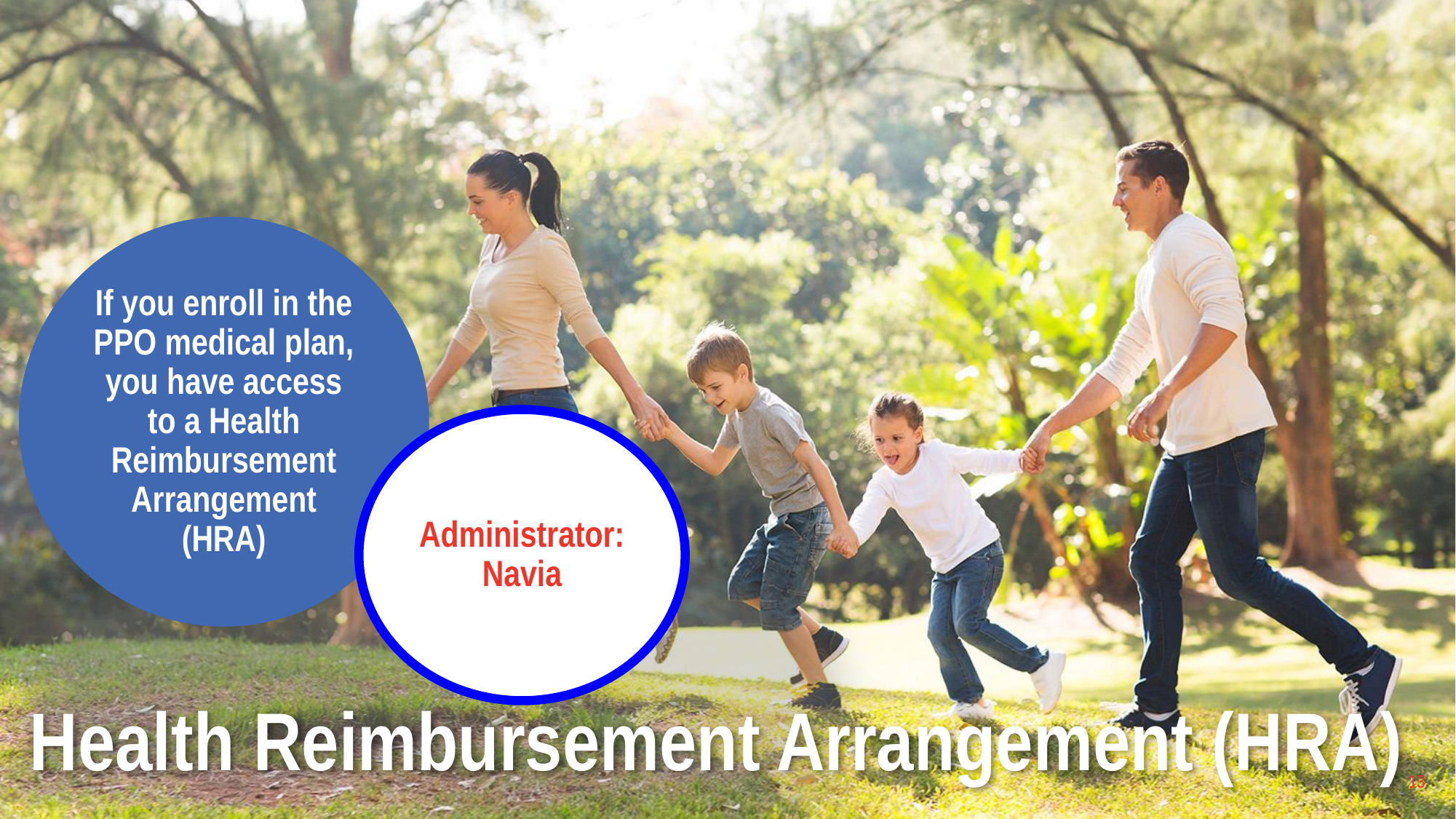

If you enroll in the PPO medical plan, you have access to a Health Reimbursement Arrangement (HRA)
Administrator: Navia
# Health Reimbursement Arrangement (HRA)
13